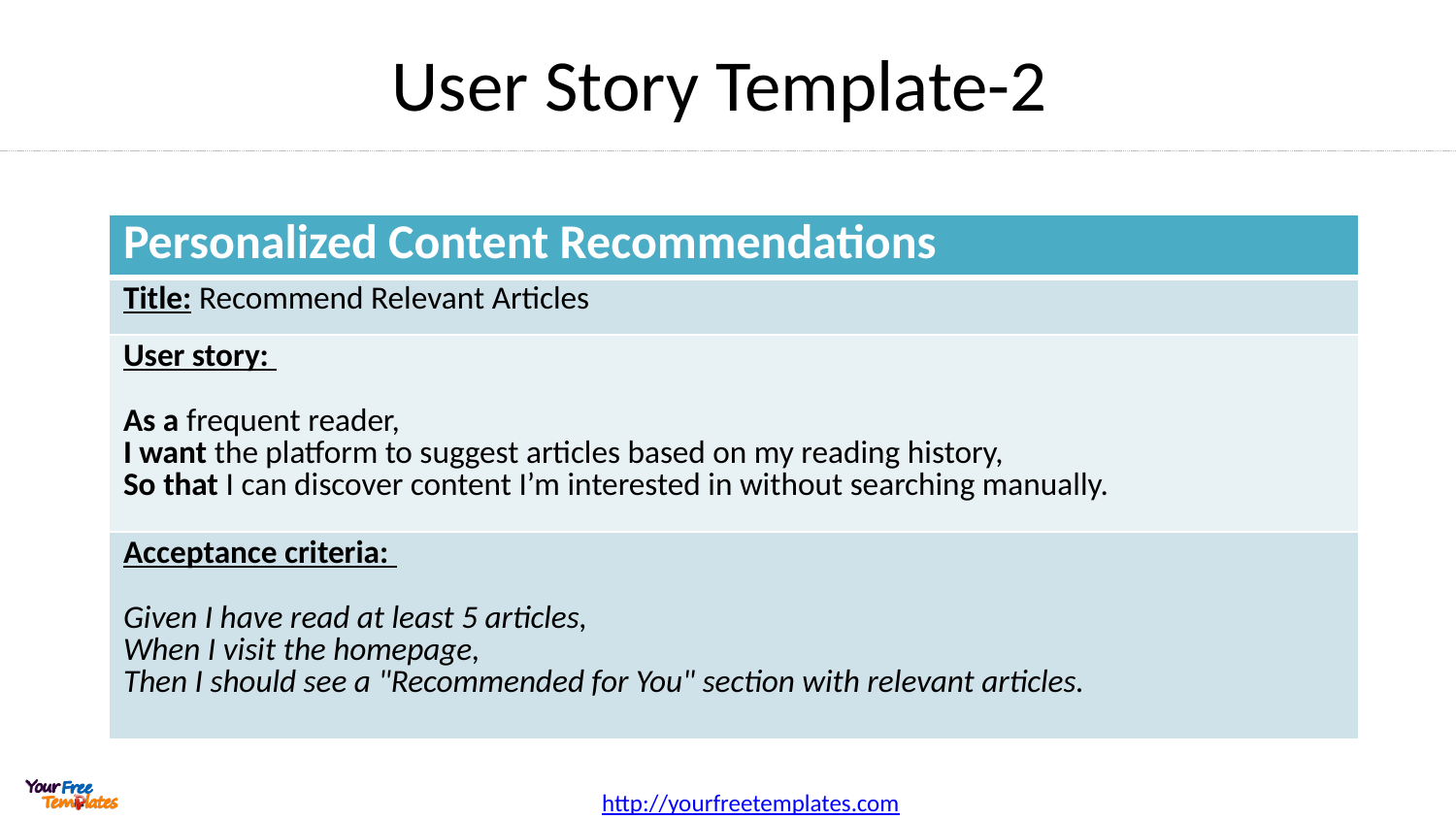

# User Story Template-2
| Personalized Content Recommendations |
| --- |
| Title: Recommend Relevant Articles |
| User story: As a frequent reader, I want the platform to suggest articles based on my reading history, So that I can discover content I’m interested in without searching manually. |
| Acceptance criteria: Given I have read at least 5 articles, When I visit the homepage, Then I should see a "Recommended for You" section with relevant articles. |